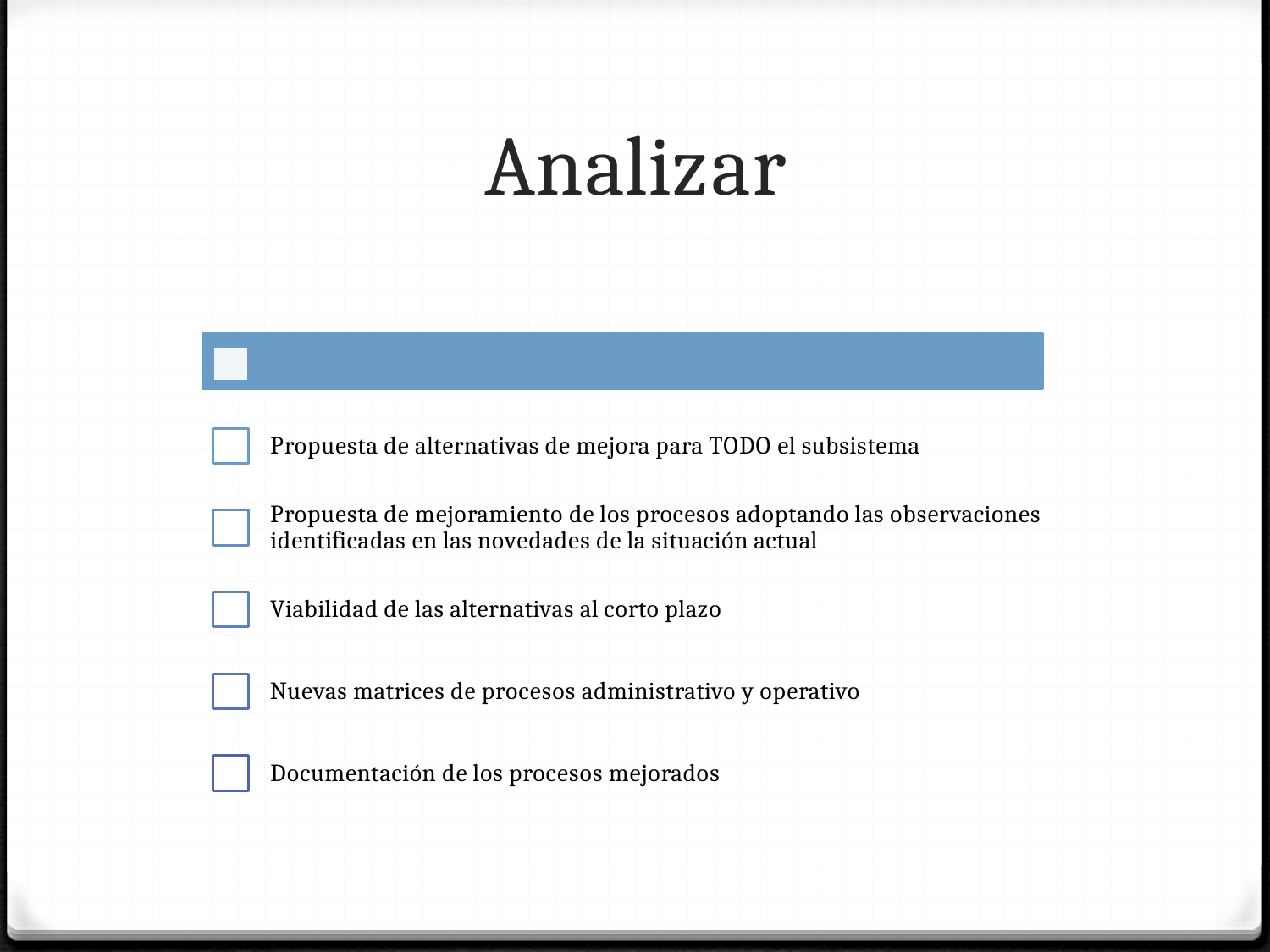

# Analizar

Propuesta de alternativas de mejora para TODO el subsistema
Propuesta de mejoramiento de los procesos adoptando las observaciones identificadas en las novedades de la situación actual
Viabilidad de las alternativas al corto plazo
Nuevas matrices de procesos administrativo y operativo
Documentación de los procesos mejorados